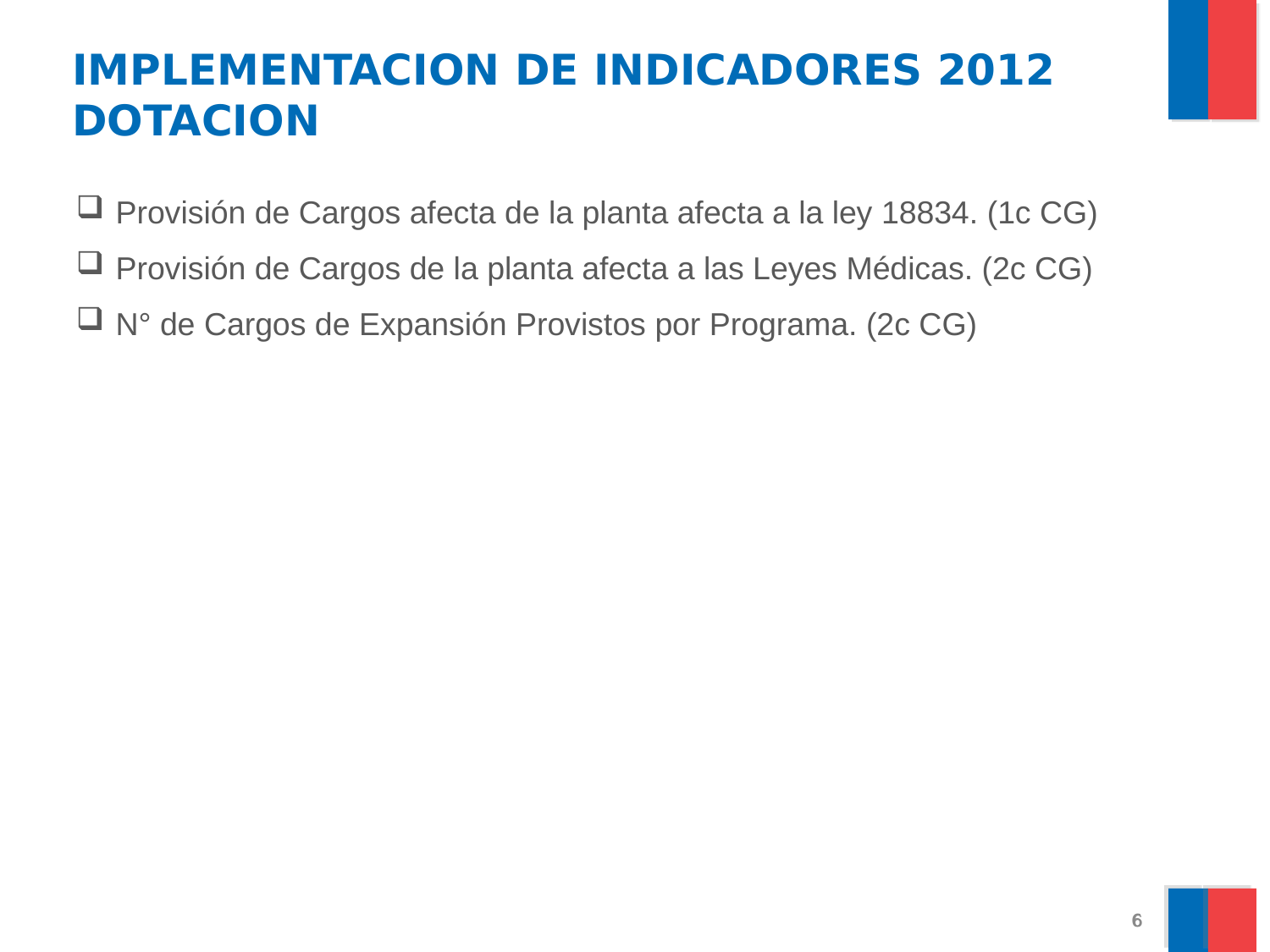

# IMPLEMENTACION DE INDICADORES 2012 DOTACION
Provisión de Cargos afecta de la planta afecta a la ley 18834. (1c CG)
Provisión de Cargos de la planta afecta a las Leyes Médicas. (2c CG)
N° de Cargos de Expansión Provistos por Programa. (2c CG)

6
6